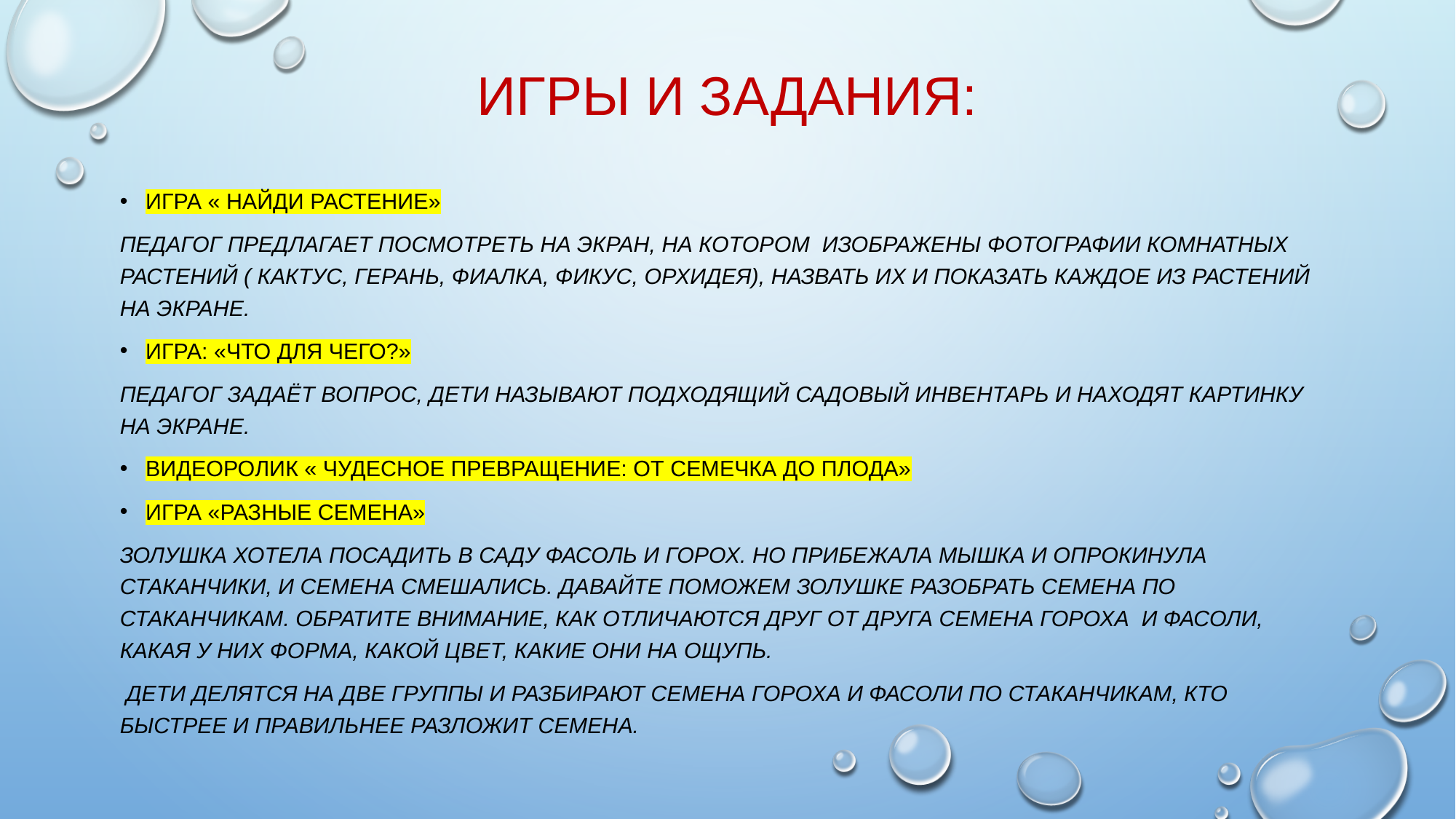

# Игры и задания:
Игра « Найди растение»
Педагог предлагает посмотреть на экран, на котором  изображены фотографии комнатных растений ( кактус, герань, фиалка, фикус, орхидея), назвать их и показать каждое из растений на экране.
Игра: «Что для чего?»
Педагог задаёт вопрос, дети называют подходящий садовый инвентарь и находят картинку на экране.
Видеоролик « Чудесное превращение: от семечка до плода»
Игра «Разные семена»
Золушка хотела посадить в саду фасоль и горох. Но прибежала мышка и опрокинула стаканчики, и семена смешались. Давайте поможем Золушке разобрать семена по стаканчикам. Обратите внимание, как отличаются друг от друга семена гороха  и фасоли, какая у них форма, какой цвет, какие они на ощупь.
 Дети делятся на две группы и разбирают семена гороха и фасоли по стаканчикам, кто  быстрее и правильнее разложит семена.